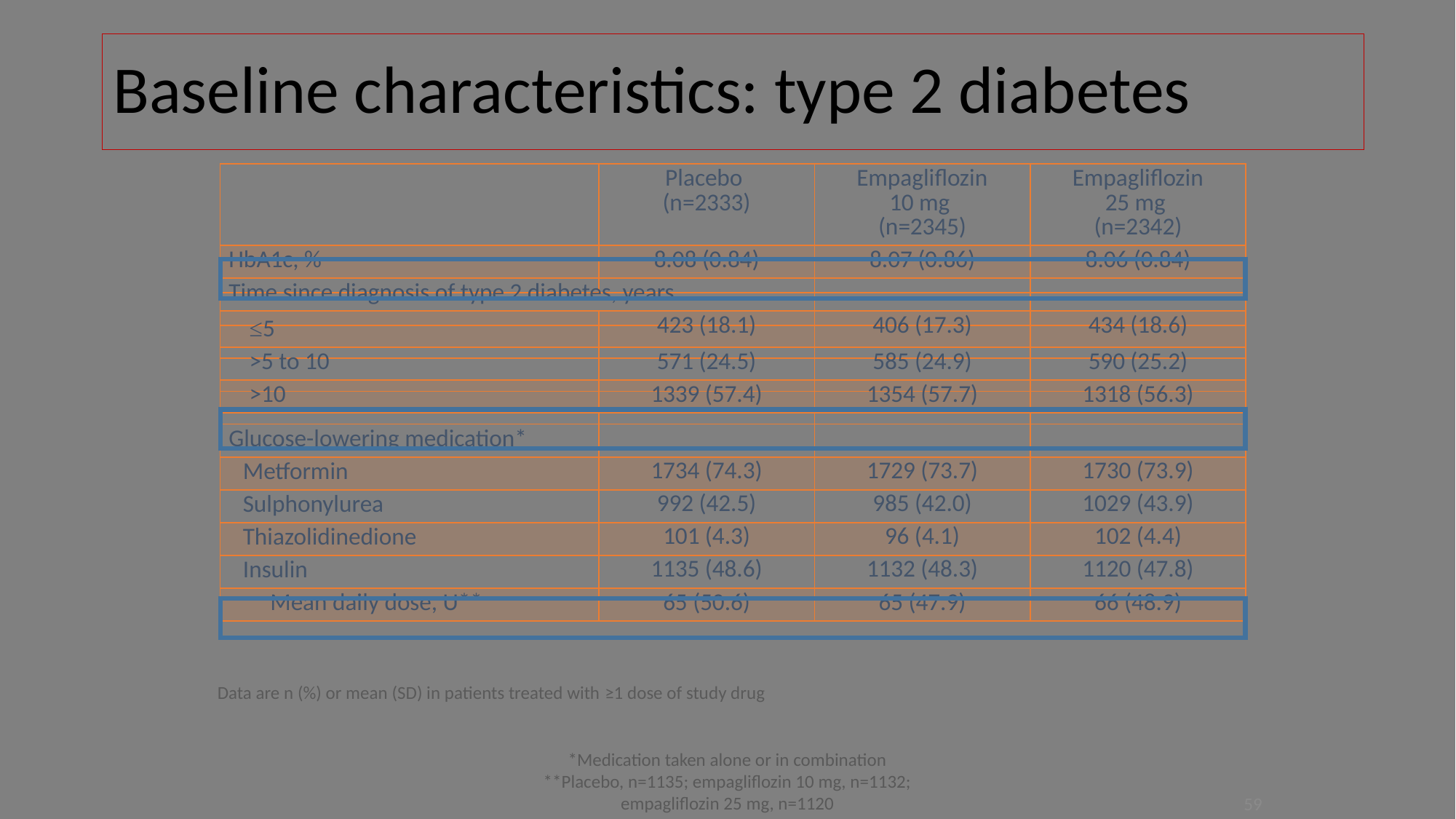

# Baseline characteristics: type 2 diabetes
|  |  |  |  |
| --- | --- | --- | --- |
|  |  |  |  |
|  |  |  |  |
|  |  |  |  |
|  |  |  |  |
|  |  |  |  |
| Glucose-lowering medication\* |  |  |  |
| Metformin | 1734 (74.3) | 1729 (73.7) | 1730 (73.9) |
| Sulphonylurea | 992 (42.5) | 985 (42.0) | 1029 (43.9) |
| Thiazolidinedione | 101 (4.3) | 96 (4.1) | 102 (4.4) |
| Insulin | 1135 (48.6) | 1132 (48.3) | 1120 (47.8) |
| Mean daily dose, U\*\* | 65 (50.6) | 65 (47.9) | 66 (48.9) |
|  | Placebo (n=2333) | Empagliflozin 10 mg (n=2345) | Empagliflozin 25 mg (n=2342) |
| --- | --- | --- | --- |
| HbA1c, % | 8.08 (0.84) | 8.07 (0.86) | 8.06 (0.84) |
| Time since diagnosis of type 2 diabetes, years |  |  |  |
| ≤5 | 423 (18.1) | 406 (17.3) | 434 (18.6) |
| >5 to 10 | 571 (24.5) | 585 (24.9) | 590 (25.2) |
| >10 | 1339 (57.4) | 1354 (57.7) | 1318 (56.3) |

Data are n (%) or mean (SD) in patients treated with ≥1 dose of study drug
*Medication taken alone or in combination
**Placebo, n=1135; empagliflozin 10 mg, n=1132; empagliflozin 25 mg, n=1120
59